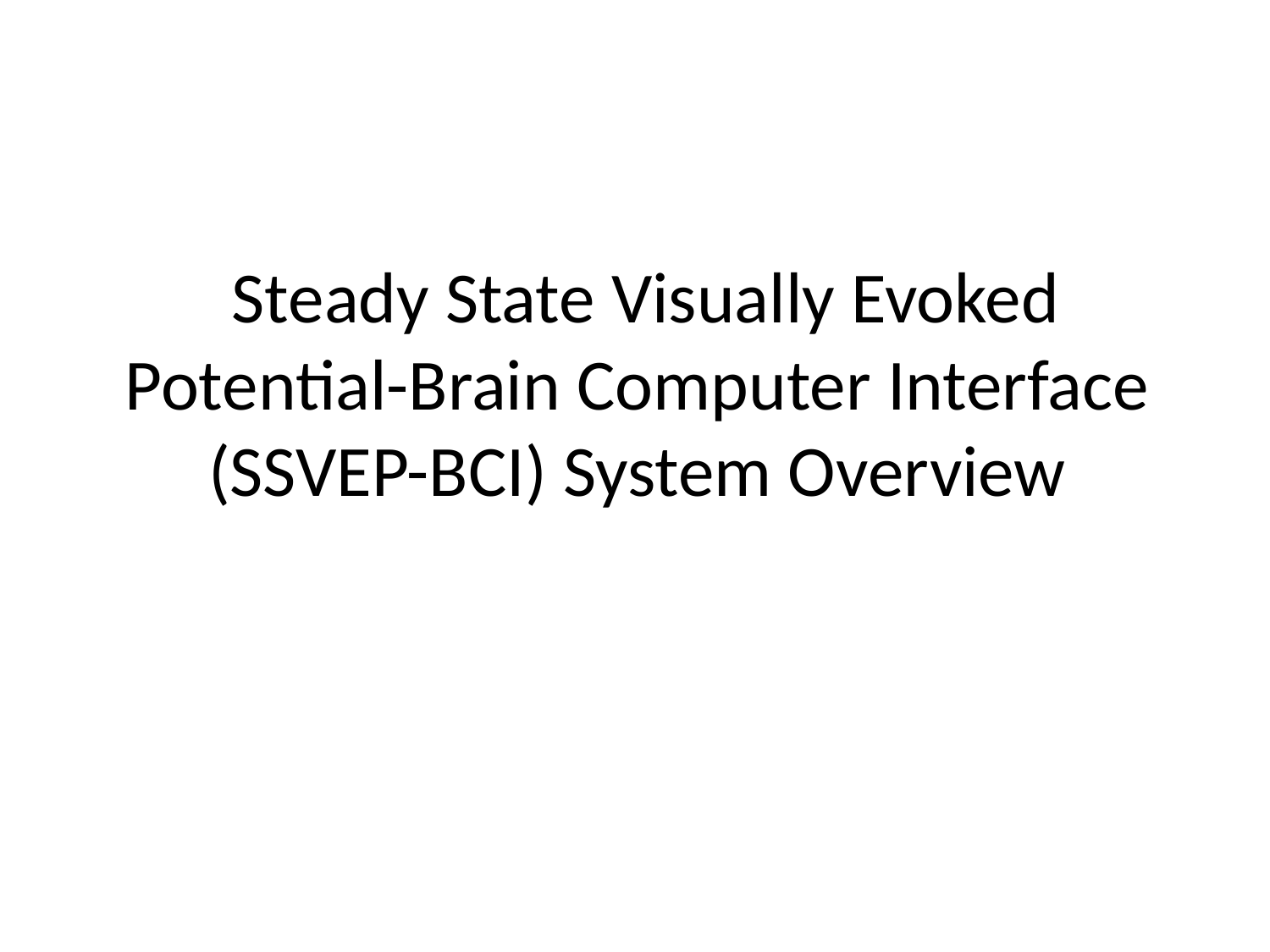

# Steady State Visually Evoked Potential-Brain Computer Interface (SSVEP-BCI) System Overview